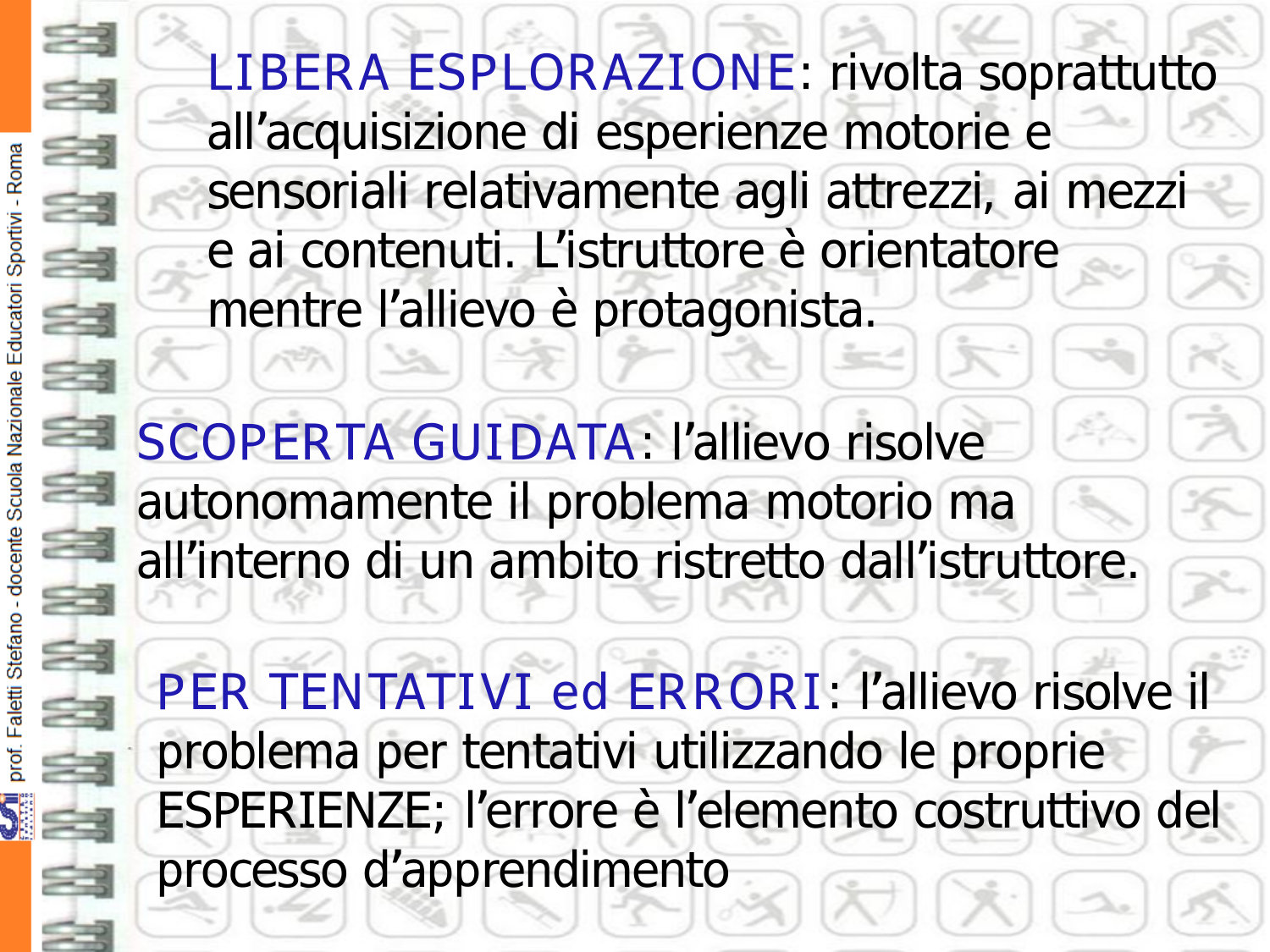

LIBERA ESPLORAZIONE: rivolta soprattutto all’acquisizione di esperienze motorie e sensoriali relativamente agli attrezzi, ai mezzi e ai contenuti. L’istruttore è orientatore mentre l’allievo è protagonista.
SCOPERTA GUIDATA: l’allievo risolve autonomamente il problema motorio ma all’interno di un ambito ristretto dall’istruttore.
PER TENTATIVI ed ERRORI: l’allievo risolve il problema per tentativi utilizzando le proprie ESPERIENZE; l’errore è l’elemento costruttivo del processo d’apprendimento